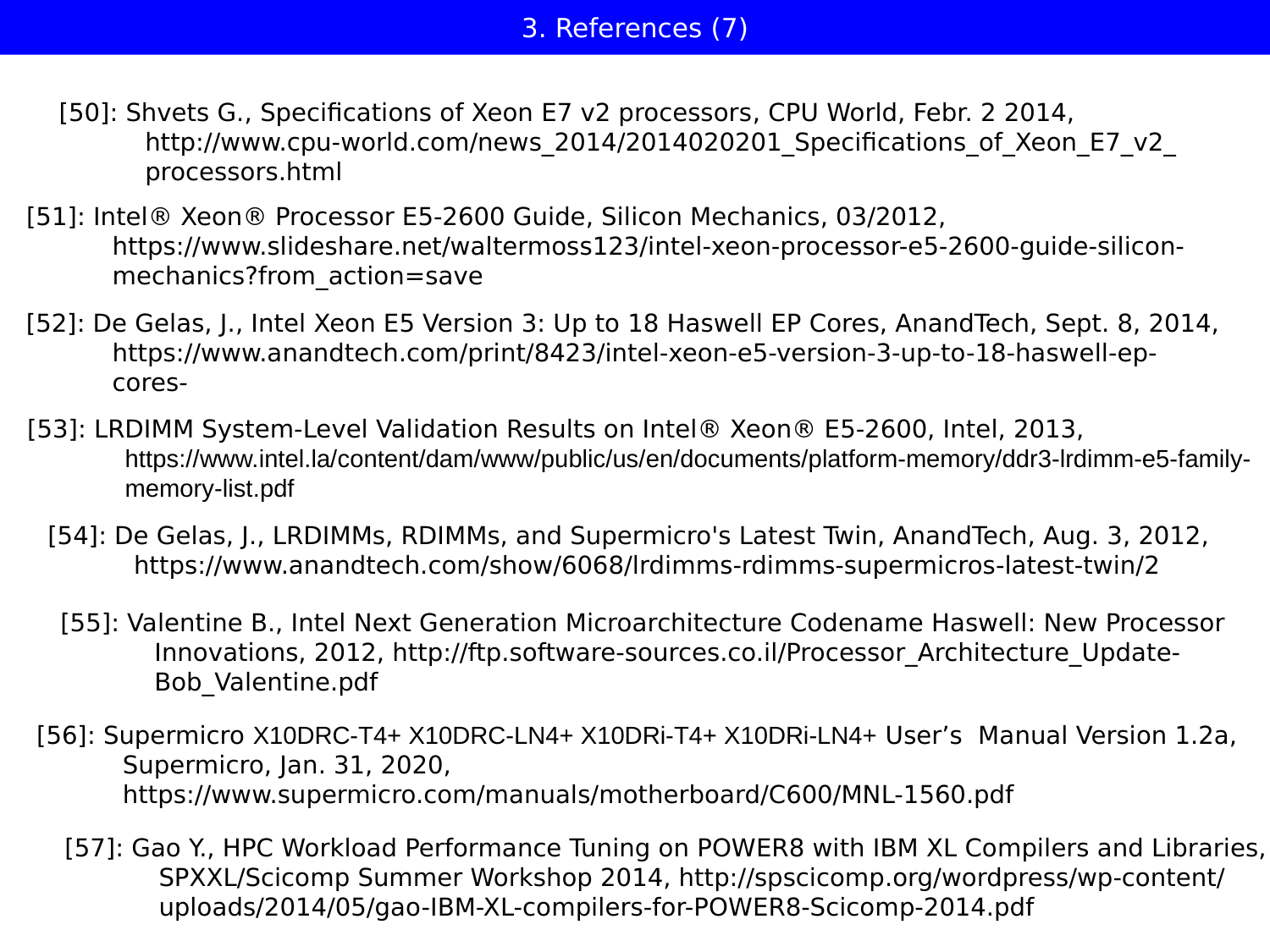

# 3. References (7)
[50]: Shvets G., Specifications of Xeon E7 v2 processors, CPU World, Febr. 2 2014,
           http://www.cpu-world.com/news_2014/2014020201_Specifications_of_Xeon_E7_v2_
           processors.html
[51]: Intel® Xeon® Processor E5-2600 Guide, Silicon Mechanics, 03/2012,
           https://www.slideshare.net/waltermoss123/intel-xeon-processor-e5-2600-guide-silicon-
           mechanics?from_action=save
[52]: De Gelas, J., Intel Xeon E5 Version 3: Up to 18 Haswell EP Cores, AnandTech, Sept. 8, 2014,
           https://www.anandtech.com/print/8423/intel-xeon-e5-version-3-up-to-18-haswell-ep-
           cores-
[53]: LRDIMM System-Level Validation Results on Intel® Xeon® E5-2600, Intel, 2013,
              https://www.intel.la/content/dam/www/public/us/en/documents/platform-memory/ddr3-lrdimm-e5-family-
              memory-list.pdf
[54]: De Gelas, J., LRDIMMs, RDIMMs, and Supermicro's Latest Twin, AnandTech, Aug. 3, 2012,
           https://www.anandtech.com/show/6068/lrdimms-rdimms-supermicros-latest-twin/2
[55]: Valentine B., Intel Next Generation Microarchitecture Codename Haswell: New Processor
            Innovations, 2012, http://ftp.software-sources.co.il/Processor_Architecture_Update-
            Bob_Valentine.pdf
[56]: Supermicro X10DRC-T4+ X10DRC-LN4+ X10DRi-T4+ X10DRi-LN4+ User’s  Manual Version 1.2a,
           Supermicro, Jan. 31, 2020,
           https://www.supermicro.com/manuals/motherboard/C600/MNL-1560.pdf
[57]: Gao Y., HPC Workload Performance Tuning on POWER8 with IBM XL Compilers and Libraries,
            SPXXL/Scicomp Summer Workshop 2014, http://spscicomp.org/wordpress/wp-content/
            uploads/2014/05/gao-IBM-XL-compilers-for-POWER8-Scicomp-2014.pdf